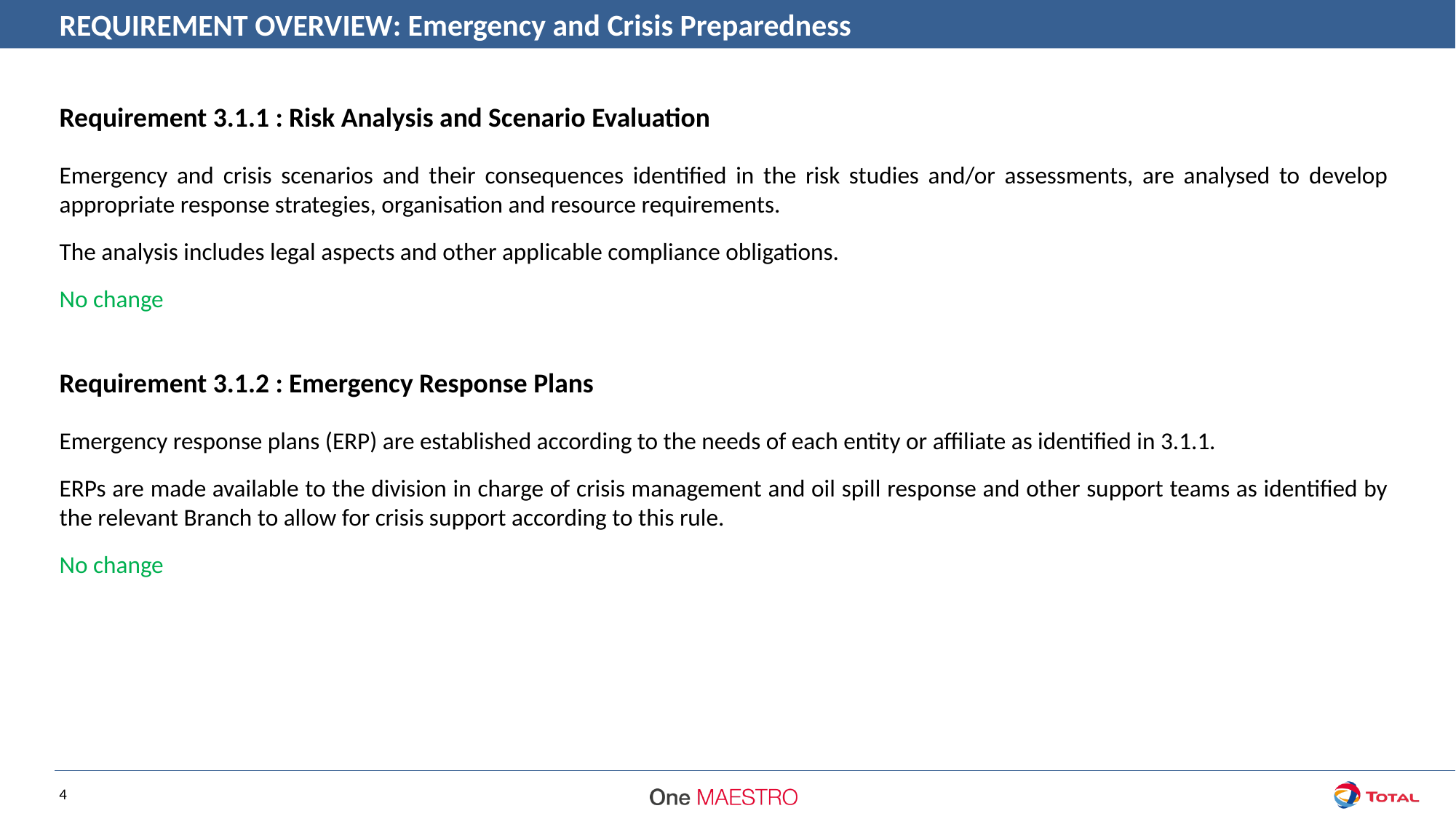

REQUIREMENT OVERVIEW: Emergency and Crisis Preparedness
Requirement 3.1.1 : Risk Analysis and Scenario Evaluation
Emergency and crisis scenarios and their consequences identified in the risk studies and/or assessments, are analysed to develop appropriate response strategies, organisation and resource requirements.
The analysis includes legal aspects and other applicable compliance obligations.
No change

Requirement 3.1.2 : Emergency Response Plans
Emergency response plans (ERP) are established according to the needs of each entity or affiliate as identified in 3.1.1.
ERPs are made available to the division in charge of crisis management and oil spill response and other support teams as identified by the relevant Branch to allow for crisis support according to this rule.
No change